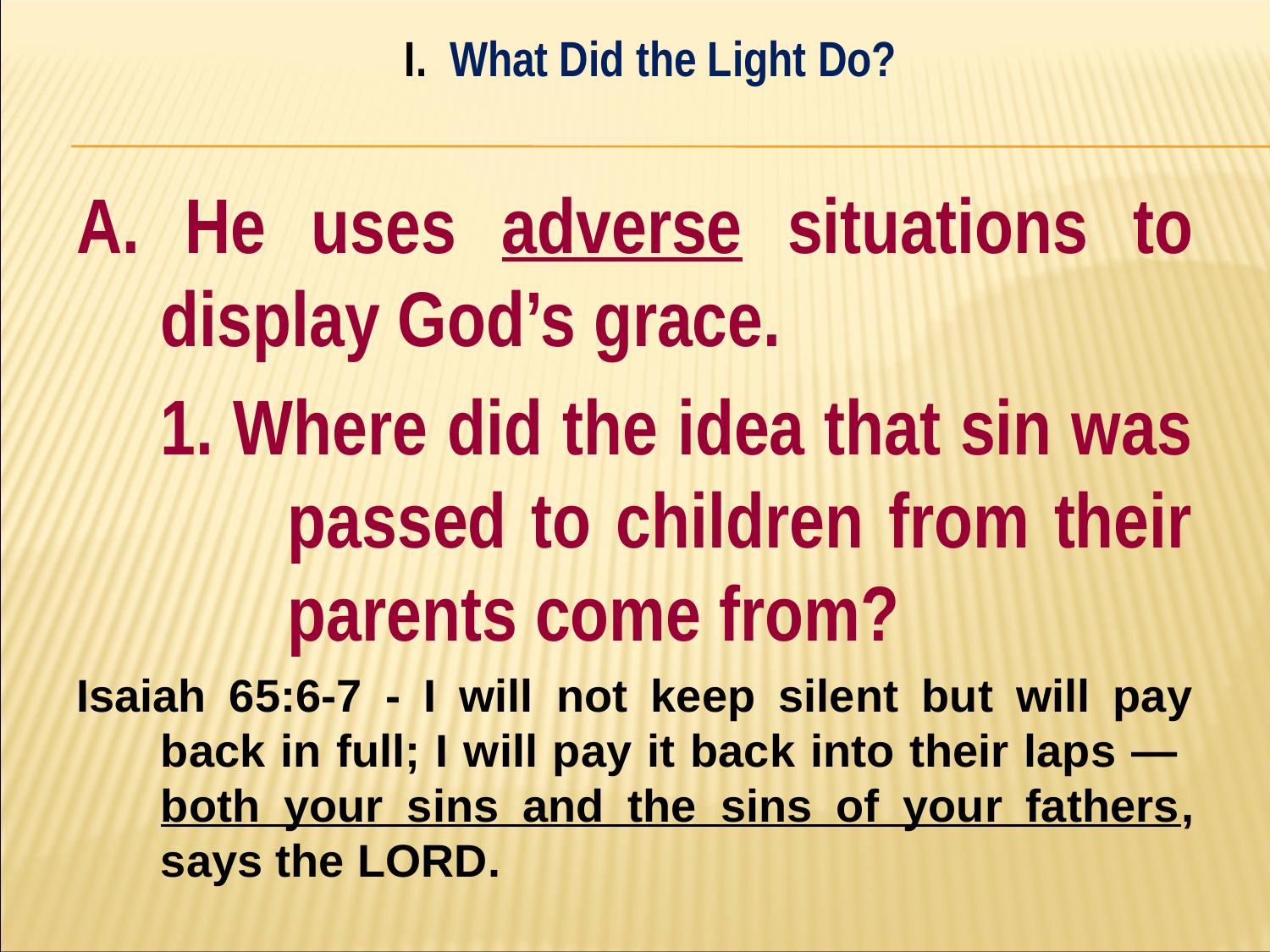

I.  What Did the Light Do?
#
A. He uses adverse situations to display God’s grace.
	1. Where did the idea that sin was 	passed to children from their 	parents come from?
Isaiah 65:6-7 - I will not keep silent but will pay back in full; I will pay it back into their laps —  both your sins and the sins of your fathers, says the Lord.